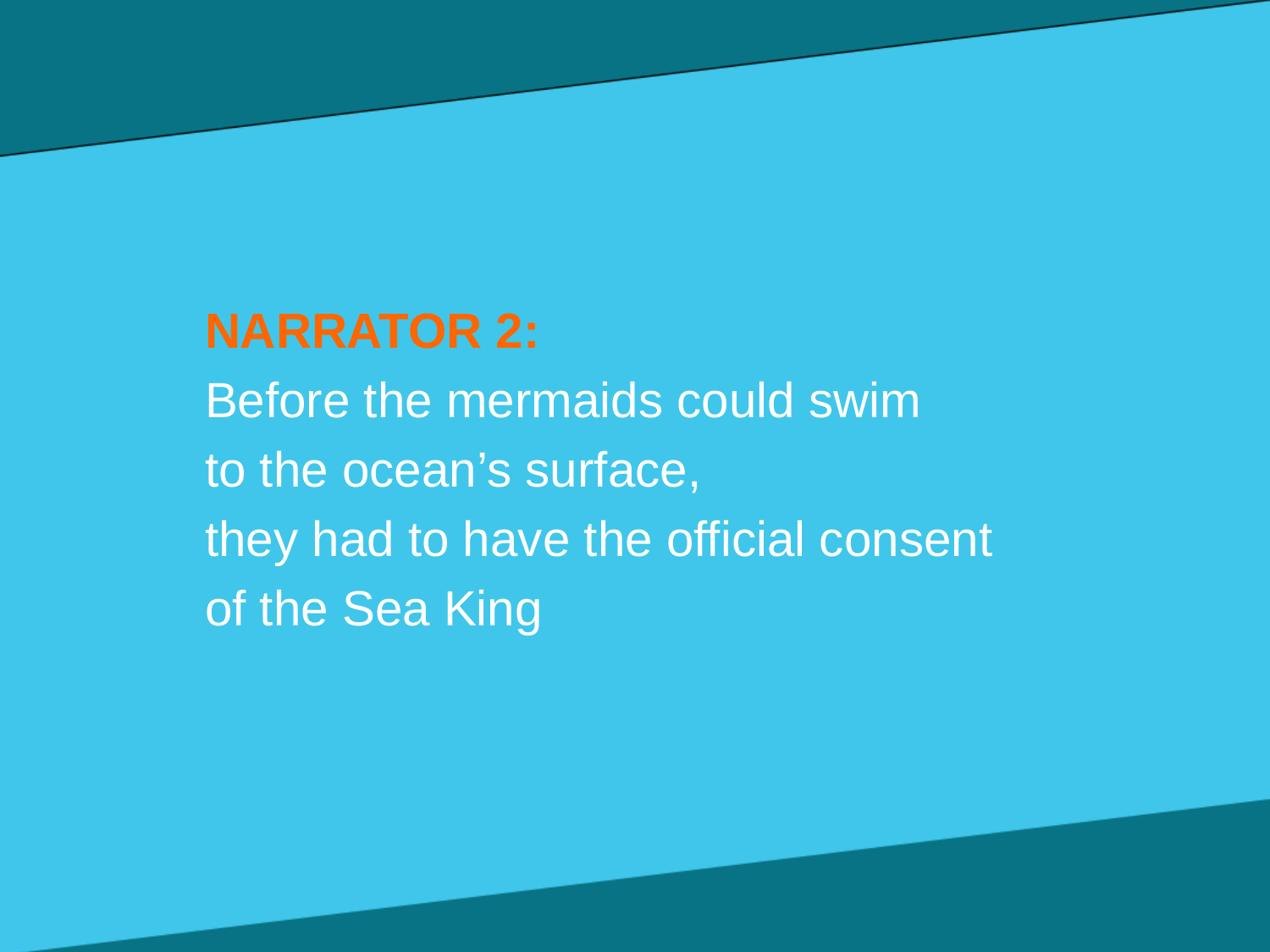

NARRATOR 2:
Before the mermaids could swim
to the ocean’s surface,
they had to have the official consent
of the Sea King